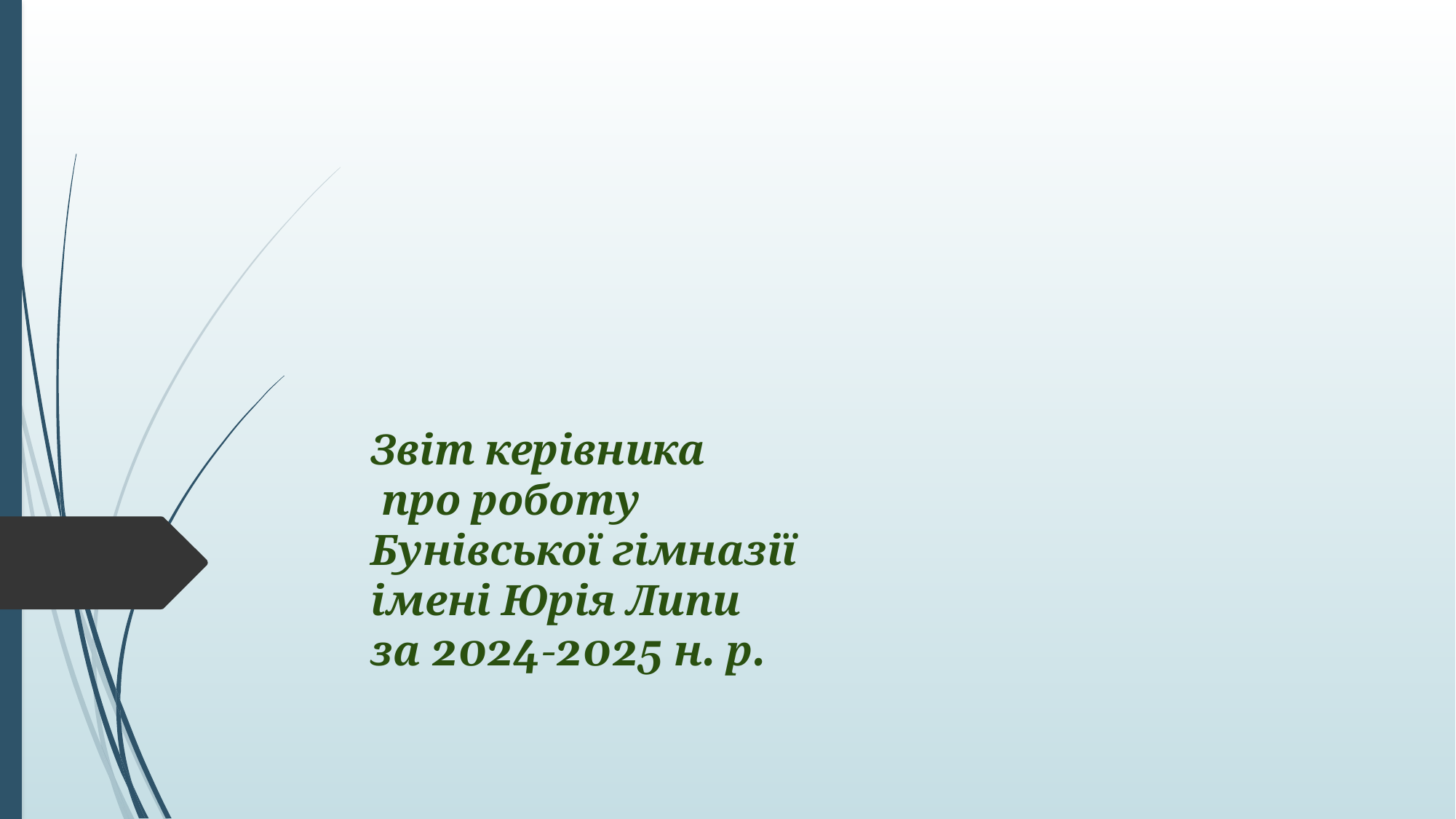

# Звіт керівника про роботу Бунівської гімназії імені Юрія Липи за 2024-2025 н. р.